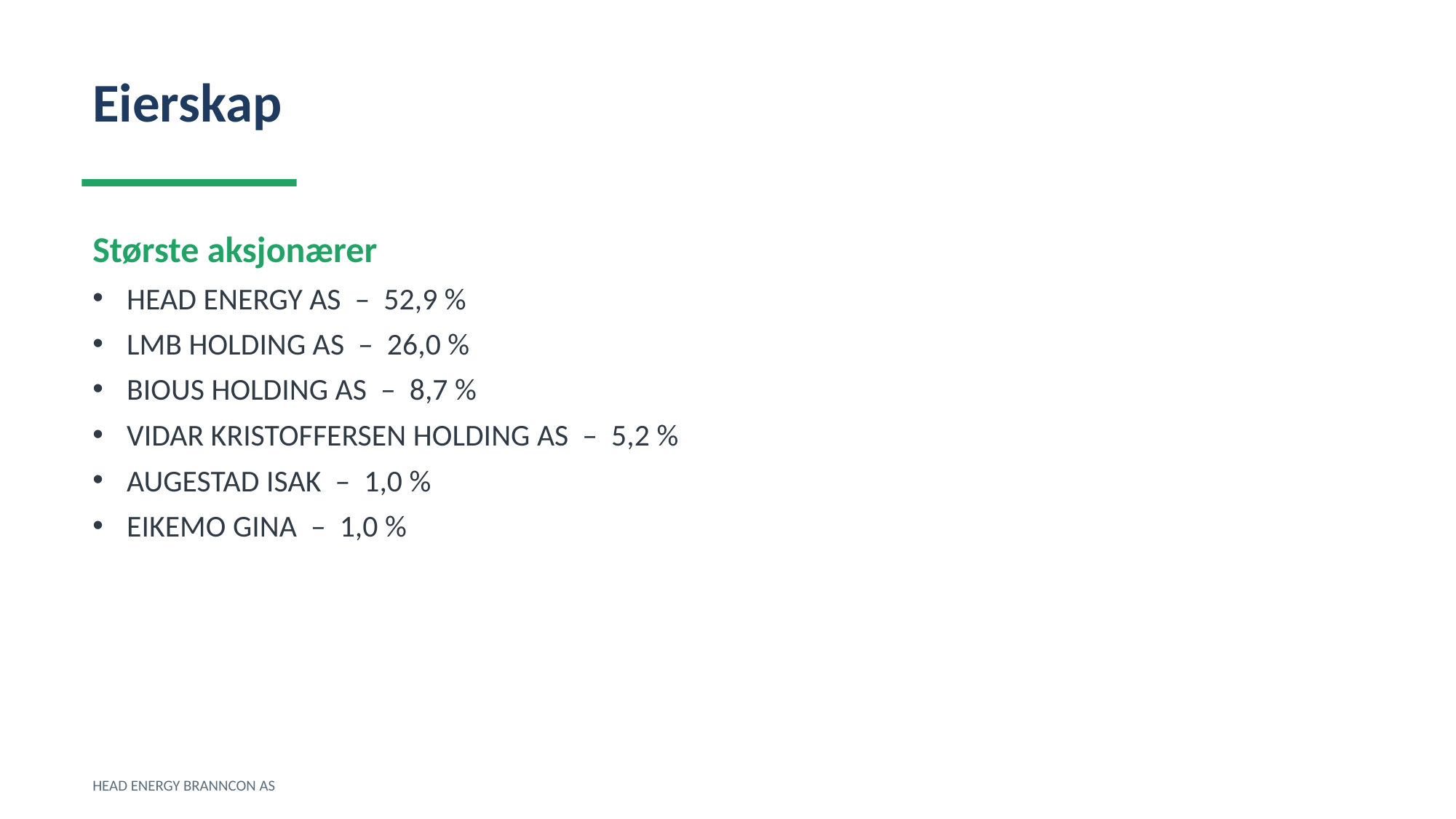

Eierskap

Største aksjonærer
HEAD ENERGY AS  –  52,9 %
LMB HOLDING AS  –  26,0 %
BIOUS HOLDING AS  –  8,7 %
VIDAR KRISTOFFERSEN HOLDING AS  –  5,2 %
AUGESTAD ISAK  –  1,0 %
EIKEMO GINA  –  1,0 %
HEAD ENERGY BRANNCON AS